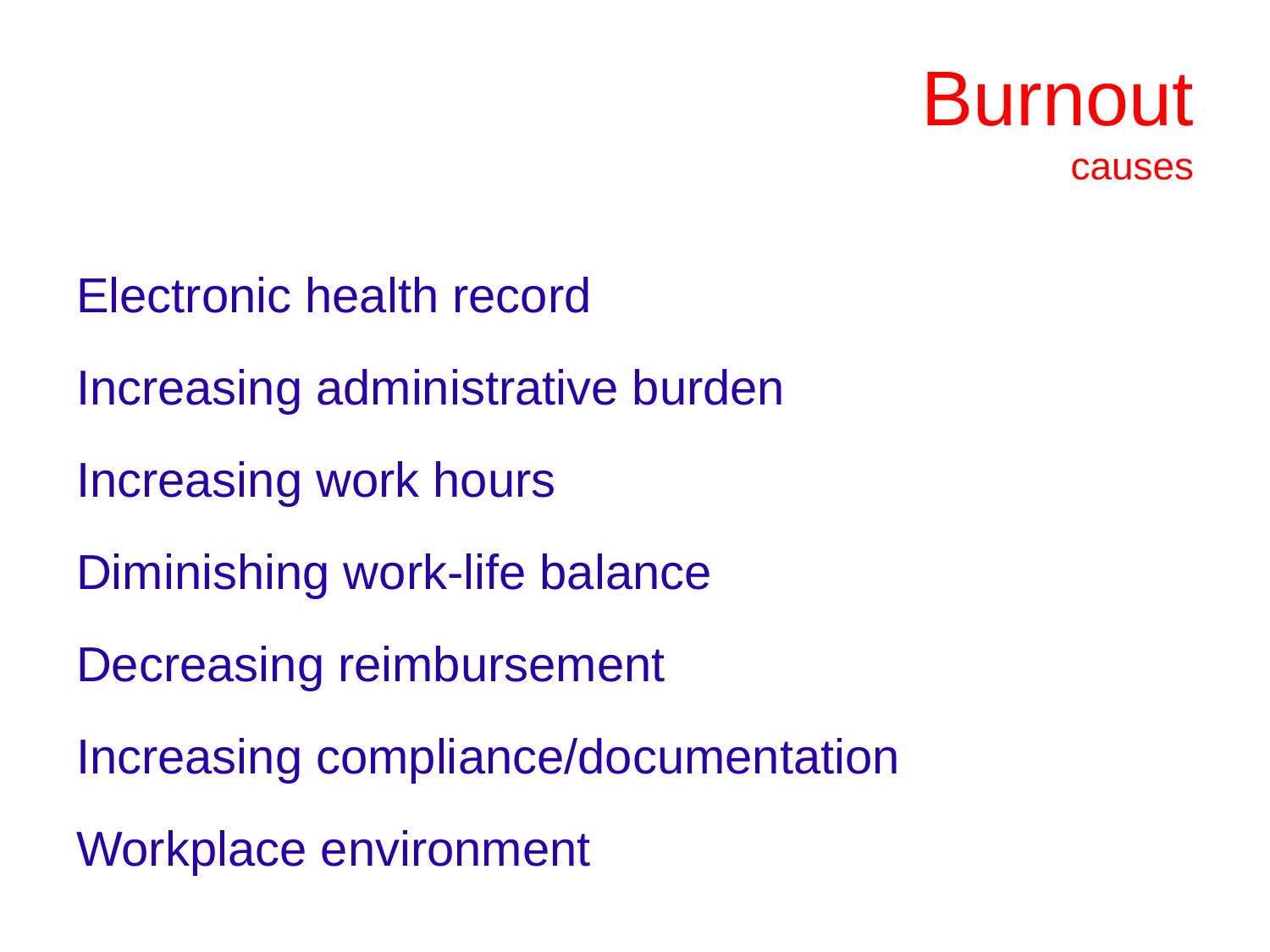

Burnout
causes
Electronic health record
Increasing administrative burden
Increasing work hours
Diminishing work-life balance
Decreasing reimbursement
Increasing compliance/documentation
Workplace environment